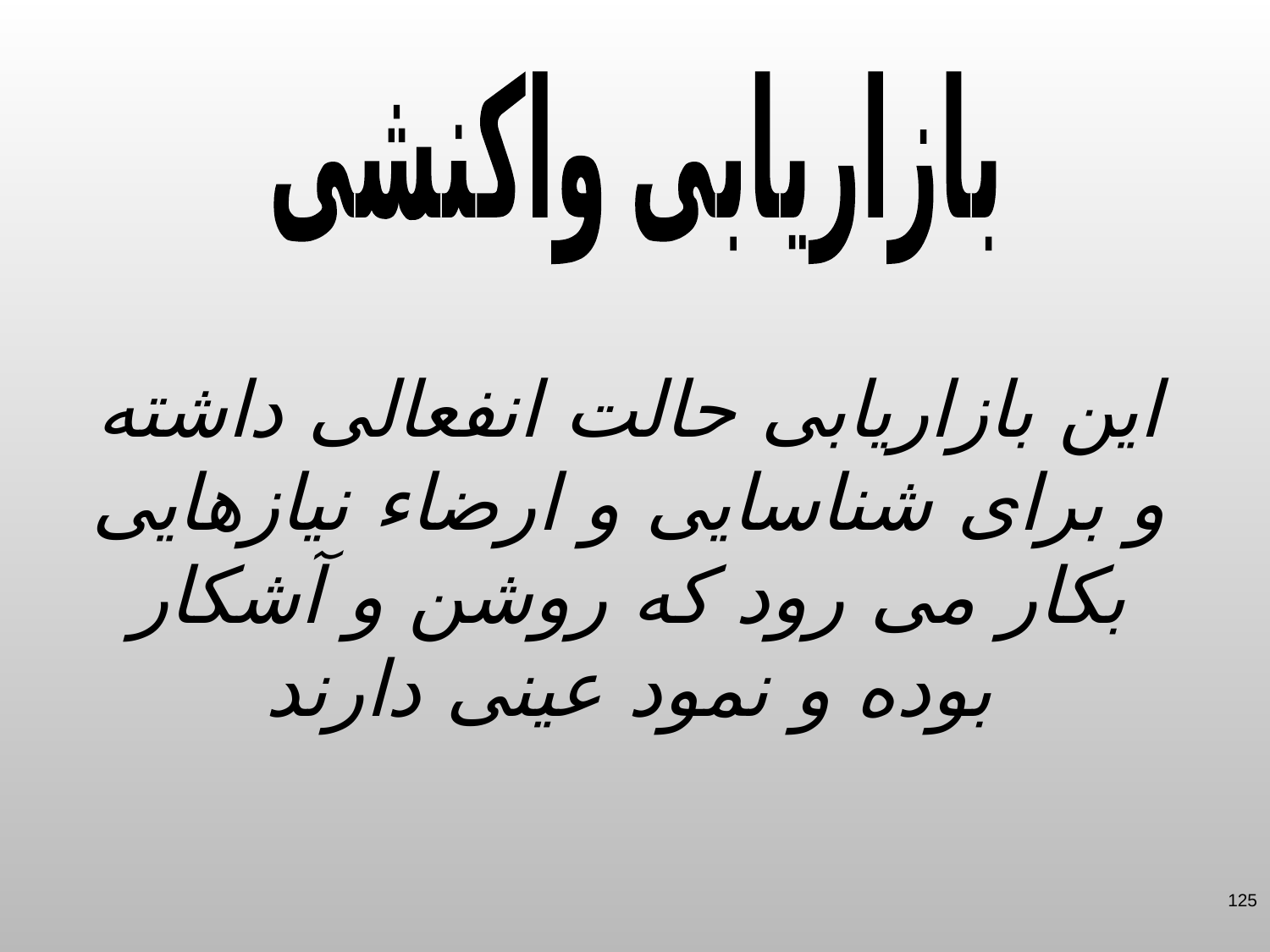

بازاریابی واکنشی
این بازاریابی حالت انفعالی داشته و برای شناسایی و ارضاء نیازهایی بکار می رود که روشن و آشکار بوده و نمود عینی دارند
125